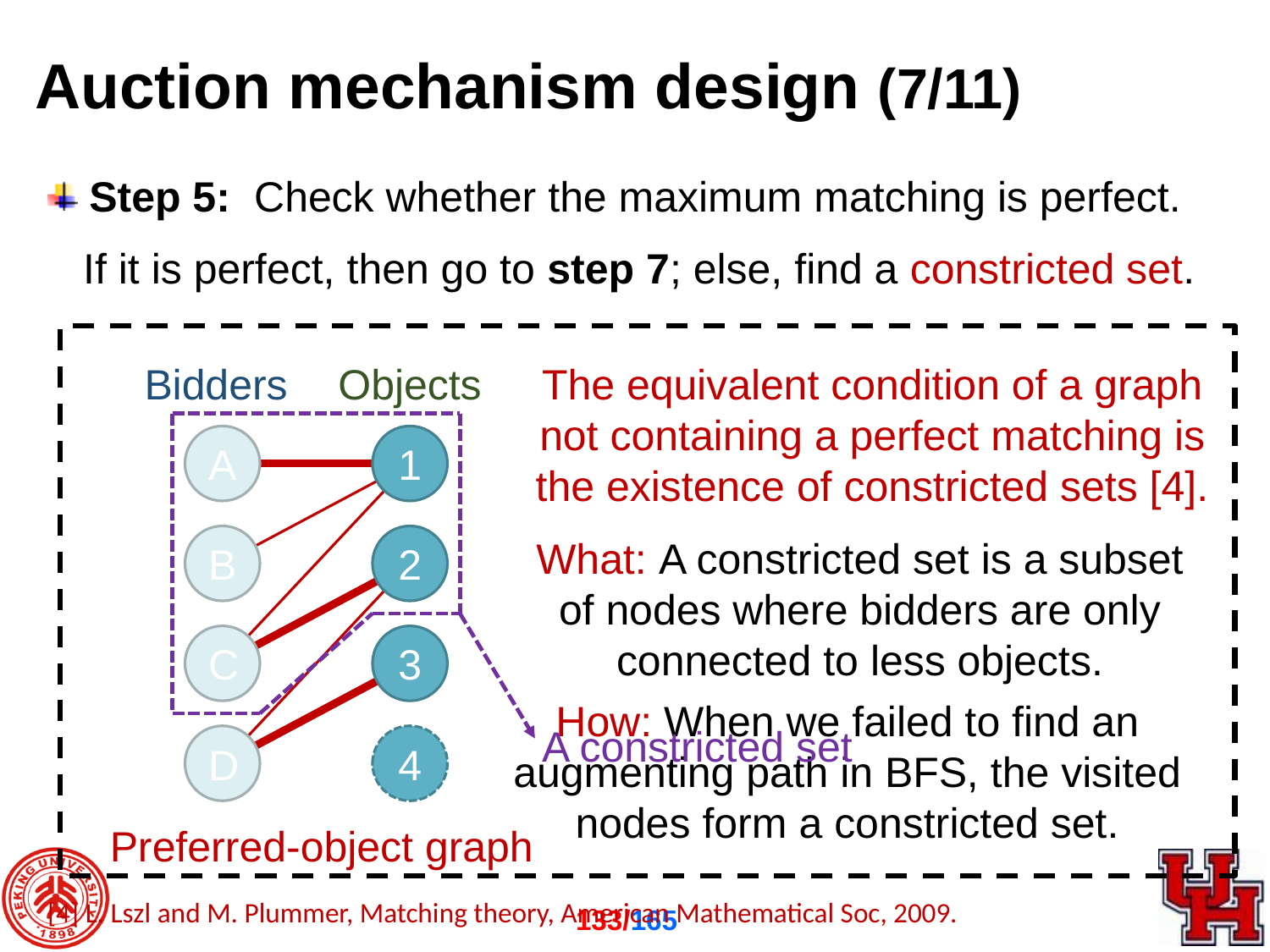

Auction mechanism design (7/11)
 Step 5:  Check whether the maximum matching is perfect.
   If it is perfect, then go to step 7; else, find a constricted set.

Bidders
Objects
A
1
B
2
C
3
D
4
Preferred-object graph
The equivalent condition of a graph not containing a perfect matching is the existence of constricted sets [4].
What: A constricted set is a subset of nodes where bidders are only connected to less objects.
A constricted set
How: When we failed to find an augmenting path in BFS, the visited nodes form a constricted set.
[4] L. Lszl and M. Plummer, Matching theory, American Mathematical Soc, 2009.